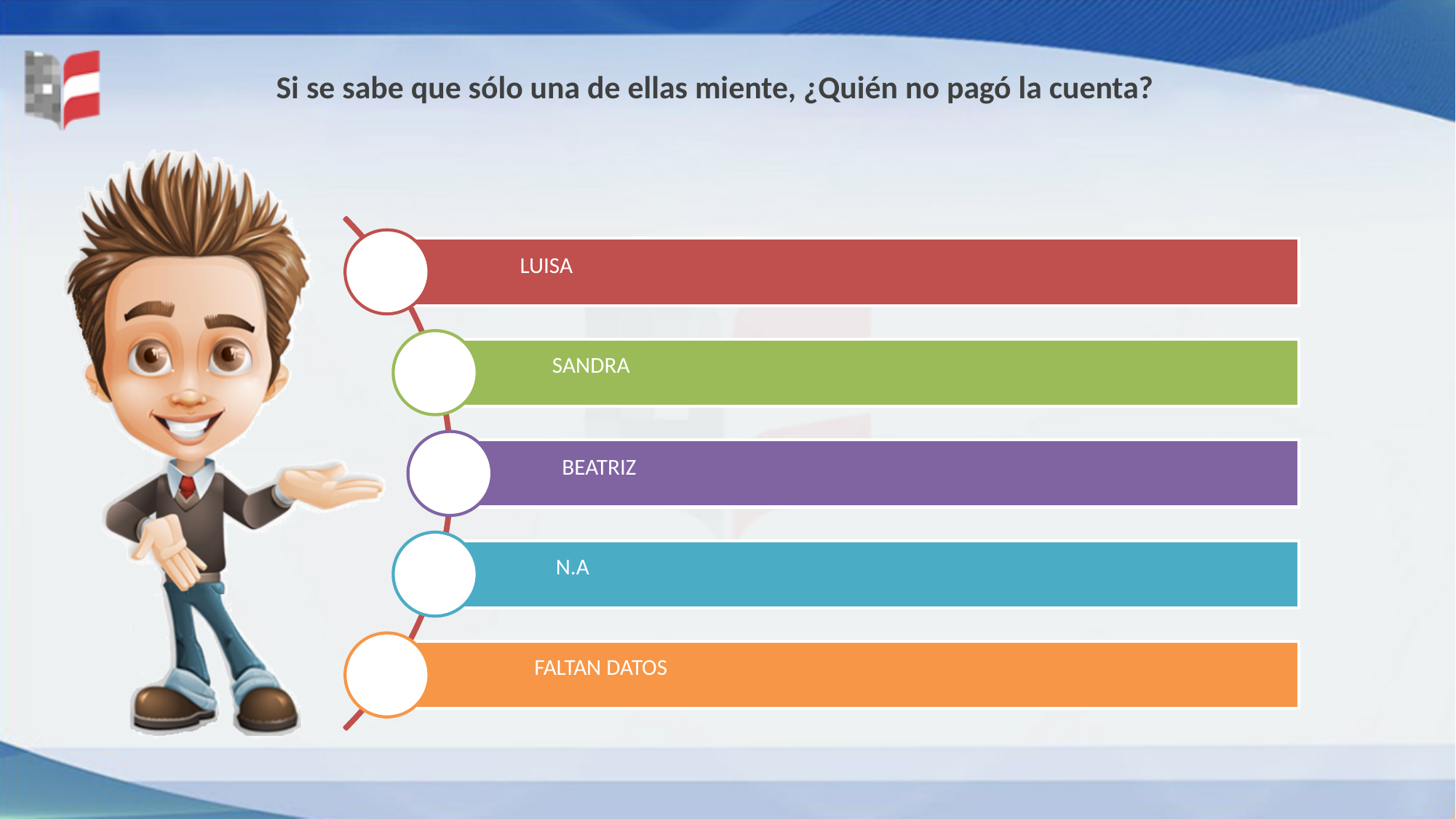

Si se sabe que sólo una de ellas miente, ¿Quién no pagó la cuenta?
LUISA
SANDRA
BEATRIZ
N.A
FALTAN DATOS